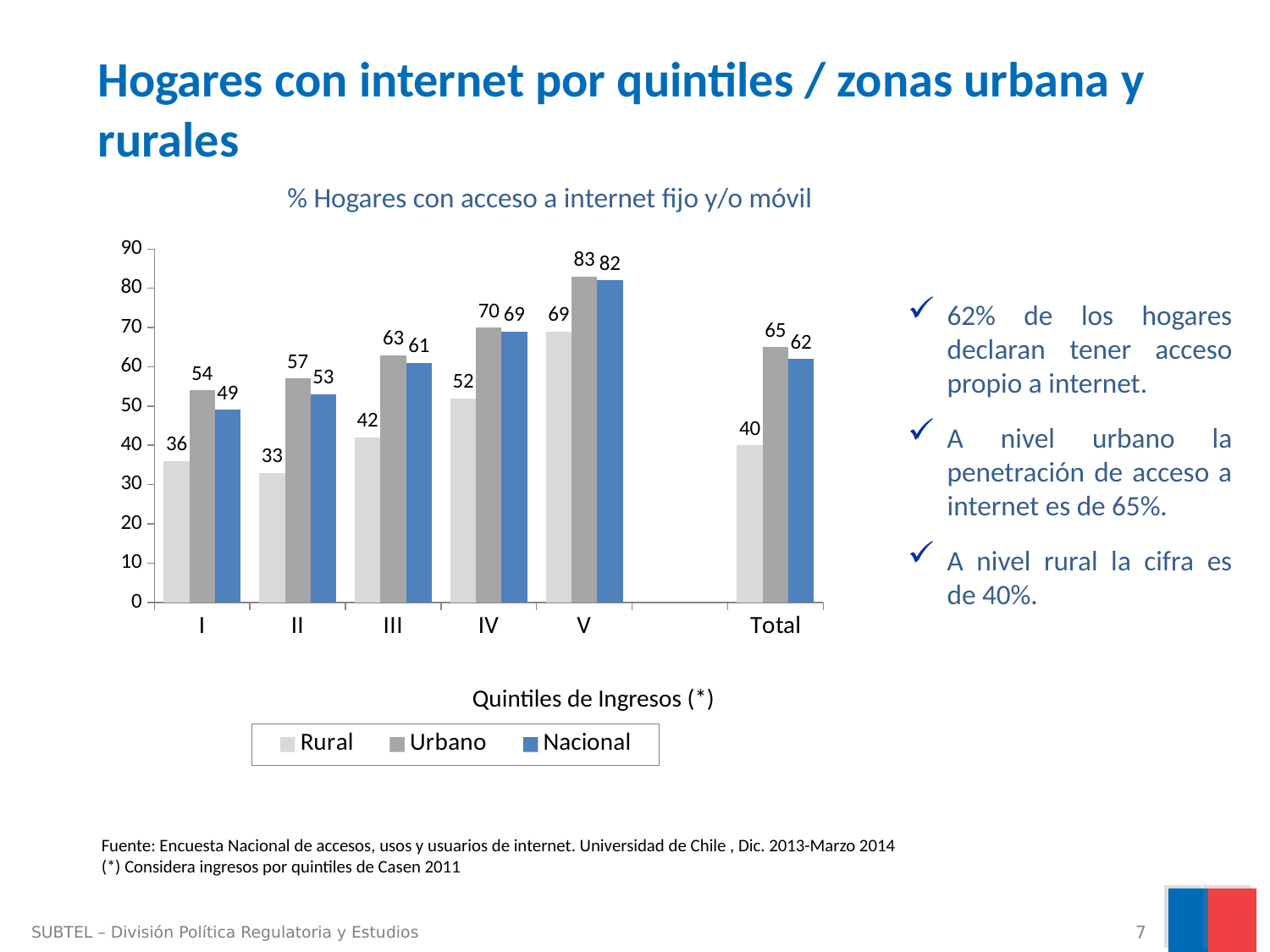

Hogares con internet por quintiles / zonas urbana y rurales
% Hogares con acceso a internet fijo y/o móvil

### Chart

| Category | Rural | Urbano | Nacional |
|---|---|---|---|
| I | 36.0 | 54.0 | 49.0 |
| II | 33.0 | 57.0 | 53.0 |
| III | 42.0 | 63.0 | 61.0 |
| IV | 52.0 | 70.0 | 69.0 |
| V | 69.0 | 83.0 | 82.0 |
|  | None | None | None |
| Total | 40.0 | 65.0 | 62.0 |
62% de los hogares declaran tener acceso propio a internet.
A nivel urbano la penetración de acceso a internet es de 65%.
A nivel rural la cifra es de 40%.
Quintiles de Ingresos (*)
Fuente: Encuesta Nacional de accesos, usos y usuarios de internet. Universidad de Chile , Dic. 2013-Marzo 2014
(*) Considera ingresos por quintiles de Casen 2011
SUBTEL – División Política Regulatoria y Estudios
7